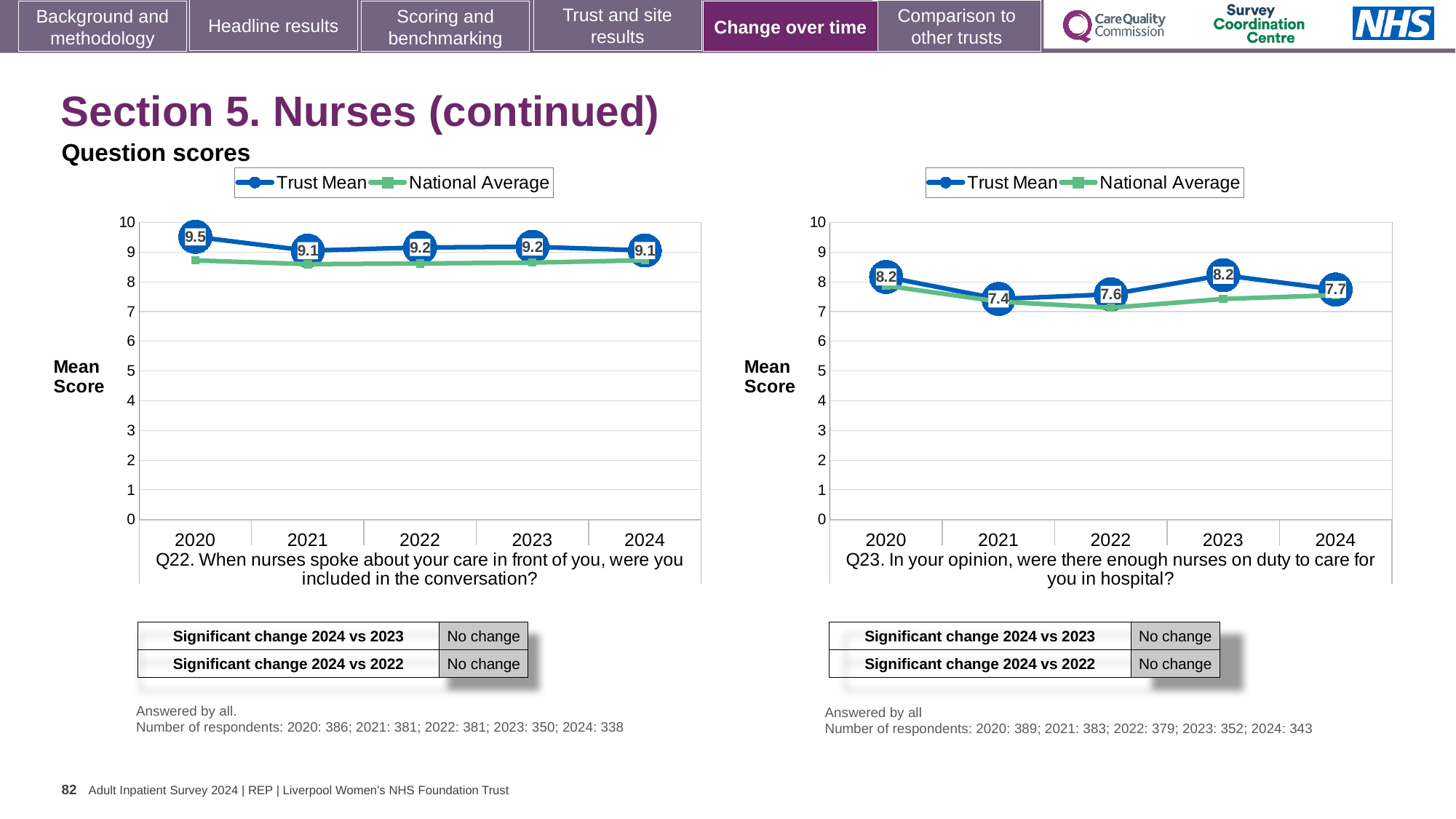

# Section 5. Nurses (continued)
Question scores

### Chart

| Category | Trust Mean | National Average |
|---|---|---|
| 2020 | 9.517905745062523 | 8.7236833998789 |
| 2021 | 9.051401496623255 | 8.597849585287333 |
| 2022 | 9.158375942387167 | 8.620818019232726 |
| 2023 | 9.18137757595562 | 8.647785295224693 |
| 2024 | 9.058215851488747 | 8.72793031996795 |

### Chart

| Category | Trust Mean | National Average |
|---|---|---|
| 2020 | 8.166313565747005 | 7.872189679197843 |
| 2021 | 7.425953553124603 | 7.337001090444097 |
| 2022 | 7.581318990304619 | 7.131068972405187 |
| 2023 | 8.227078681435806 | 7.426002125424722 |
| 2024 | 7.743928727103626 | 7.554067821635136 |
| Significant change 2024 vs 2023 | No change |
| --- | --- |
| Significant change 2024 vs 2022 | No change |
| Significant change 2024 vs 2023 | No change |
| --- | --- |
| Significant change 2024 vs 2022 | No change |
Answered by all.
Number of respondents: 2020: 386; 2021: 381; 2022: 381; 2023: 350; 2024: 338

Answered by all
Number of respondents: 2020: 389; 2021: 383; 2022: 379; 2023: 352; 2024: 343

82